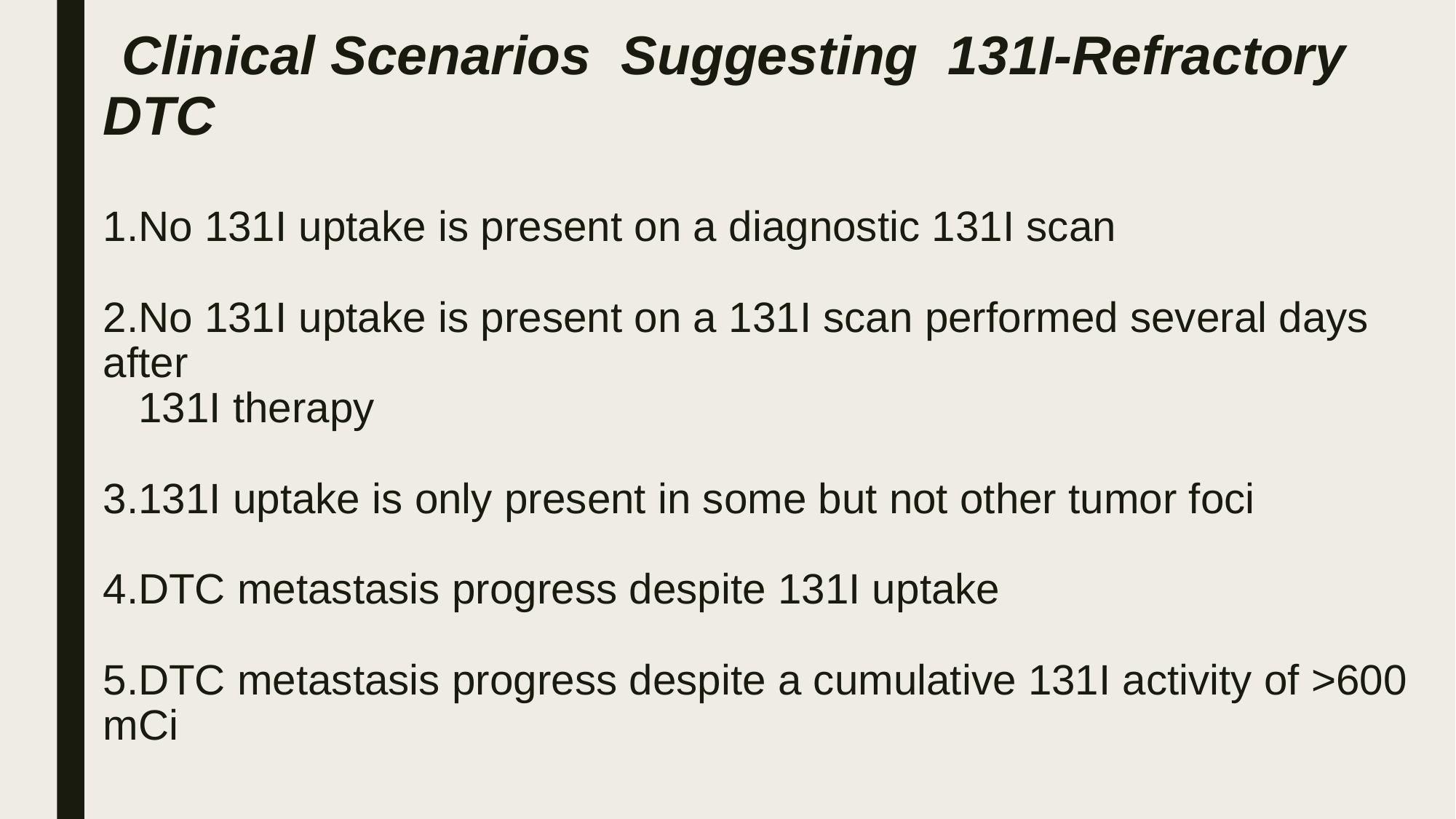

# Clinical Scenarios  Suggesting  131I-Refractory DTC 1.No 131I uptake is present on a diagnostic 131I scan 2.No 131I uptake is present on a 131I scan performed several days after 131I therapy 3.131I uptake is only present in some but not other tumor foci 4.DTC metastasis progress despite 131I uptake 5.DTC metastasis progress despite a cumulative 131I activity of >600 mCi